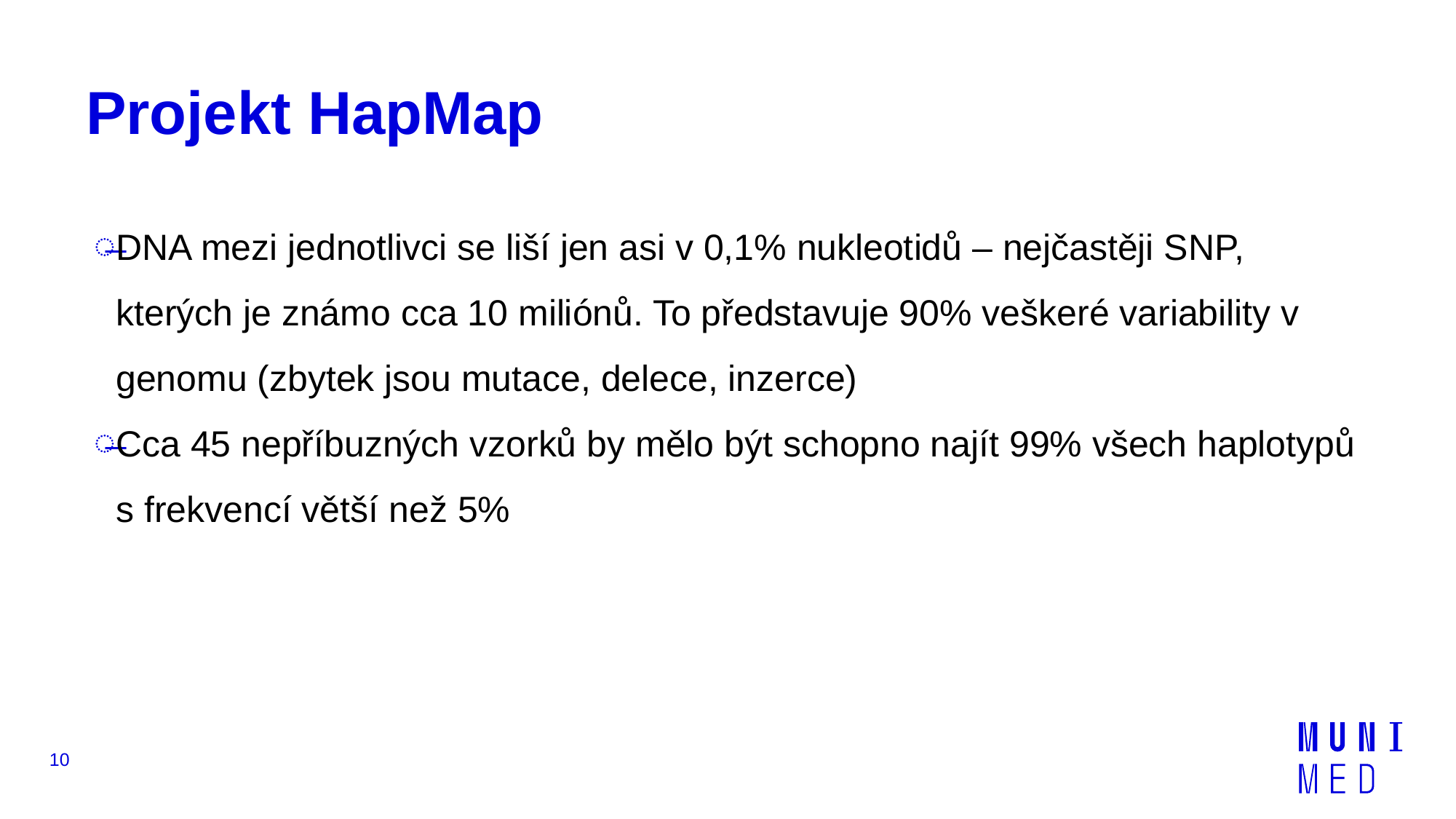

# Projekt HapMap
DNA mezi jednotlivci se liší jen asi v 0,1% nukleotidů – nejčastěji SNP, kterých je známo cca 10 miliónů. To představuje 90% veškeré variability v genomu (zbytek jsou mutace, delece, inzerce)
Cca 45 nepříbuzných vzorků by mělo být schopno najít 99% všech haplotypů s frekvencí větší než 5%
10